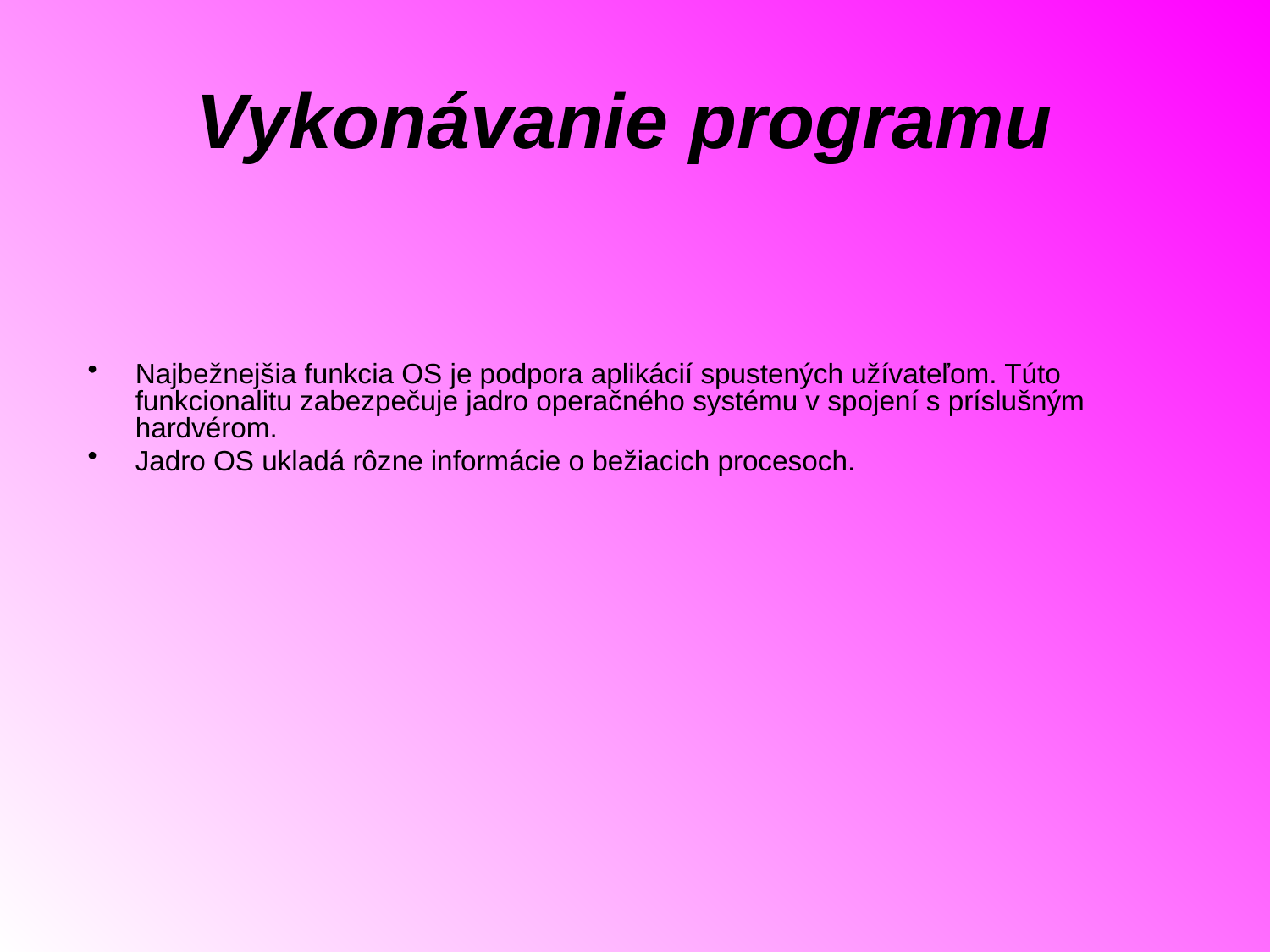

# Vykonávanie programu
Najbežnejšia funkcia OS je podpora aplikácií spustených užívateľom. Túto funkcionalitu zabezpečuje jadro operačného systému v spojení s príslušným hardvérom.
Jadro OS ukladá rôzne informácie o bežiacich procesoch.